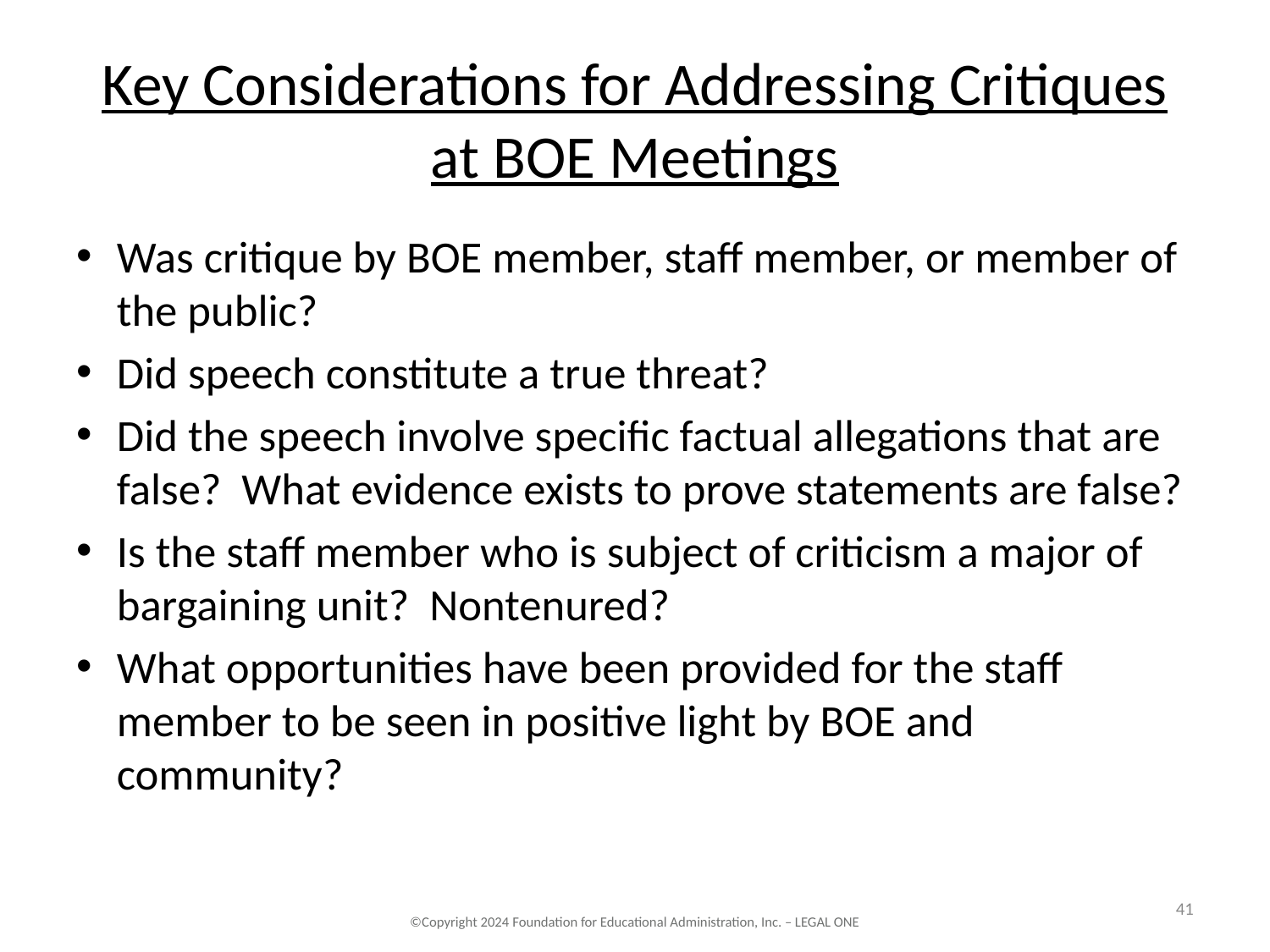

# Key Considerations for Addressing Critiques at BOE Meetings
Was critique by BOE member, staff member, or member of the public?
Did speech constitute a true threat?
Did the speech involve specific factual allegations that are false?  What evidence exists to prove statements are false?
Is the staff member who is subject of criticism a major of bargaining unit?  Nontenured?
What opportunities have been provided for the staff member to be seen in positive light by BOE and community?
41